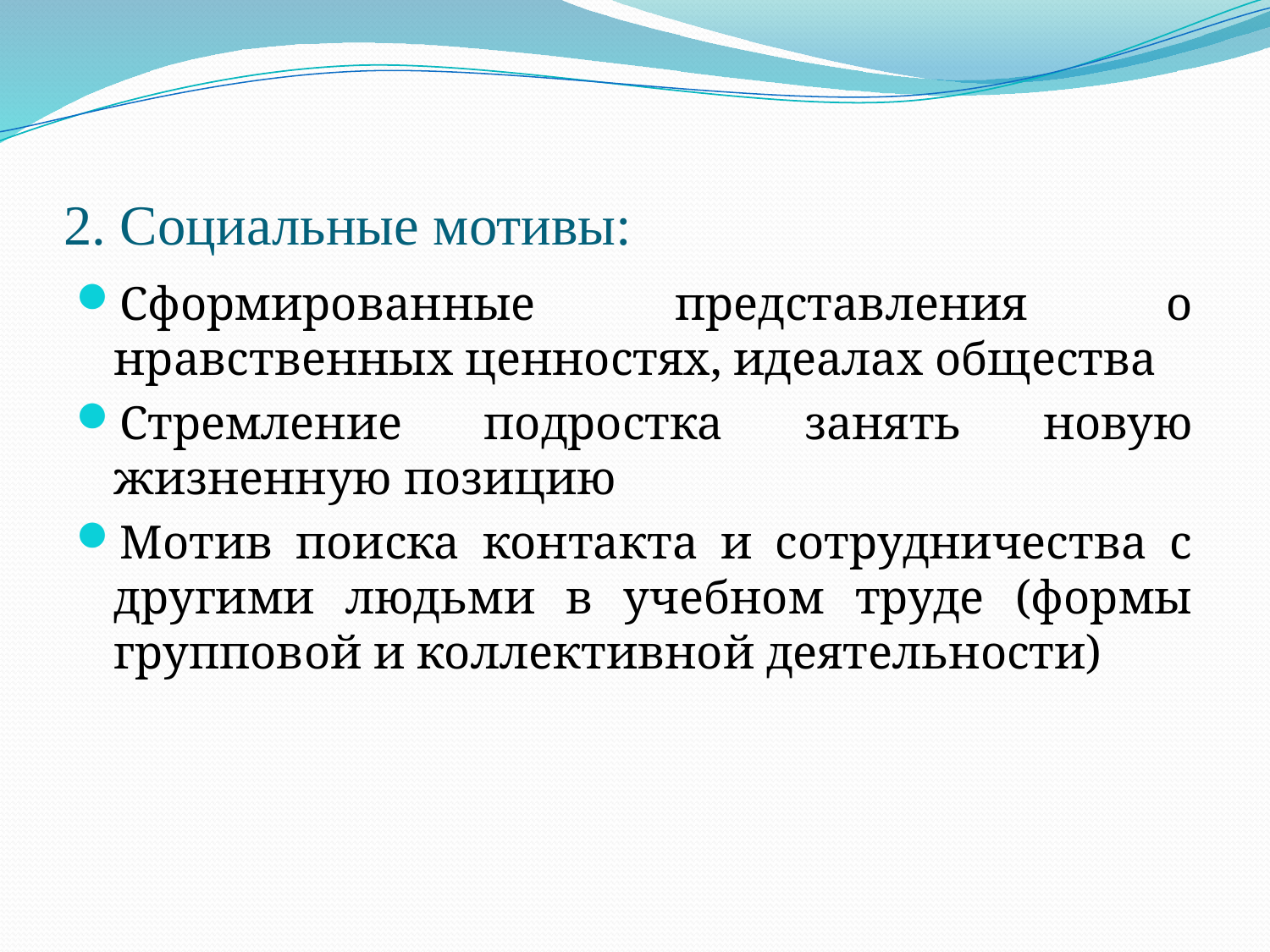

# 2. Социальные мотивы:
Сформированные представления о нравственных ценностях, идеалах общества
Стремление подростка занять новую жизненную позицию
Мотив поиска контакта и сотрудничества с другими людьми в учебном труде (формы групповой и коллективной деятельности)